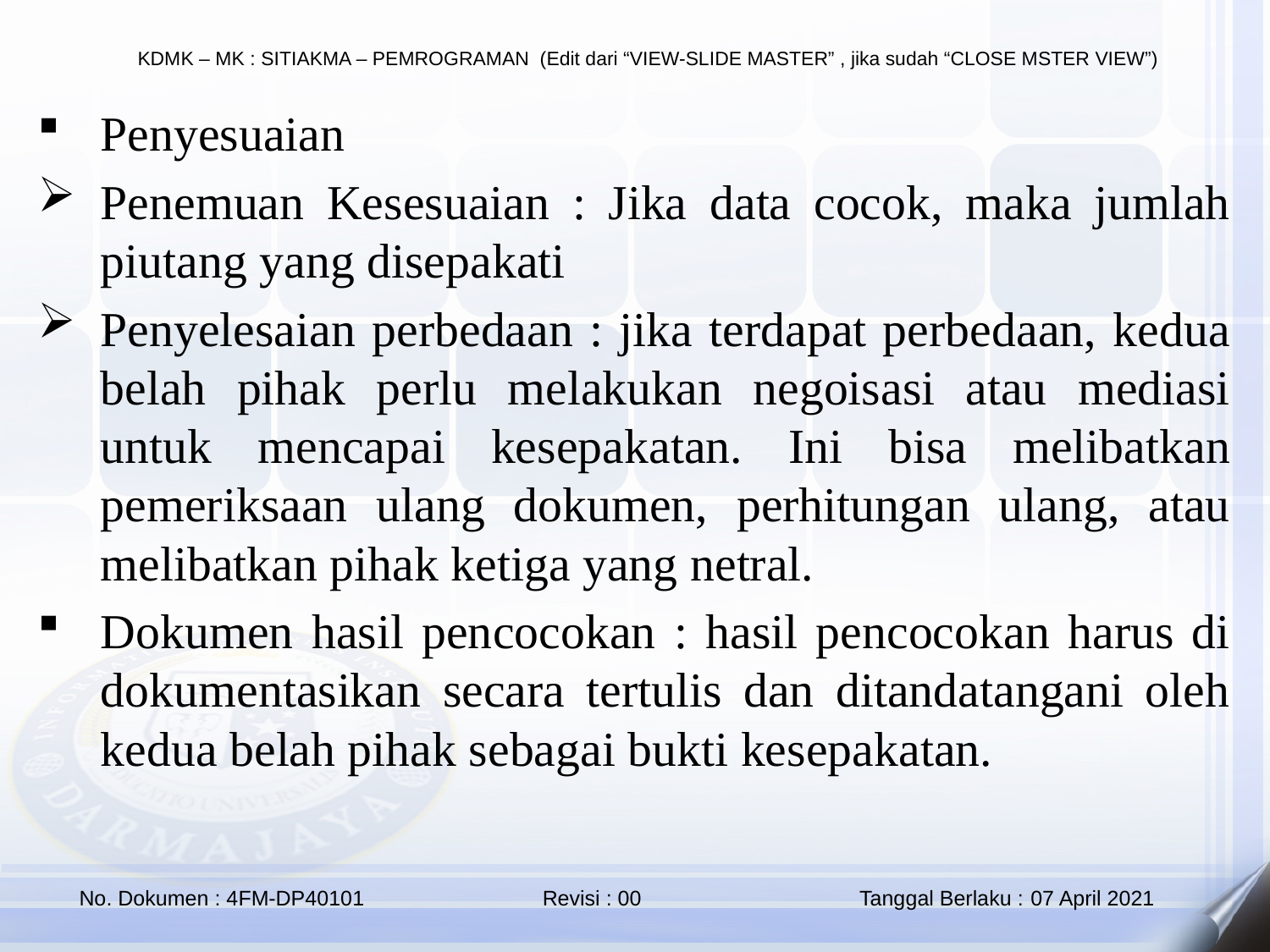

Penyesuaian
Penemuan Kesesuaian : Jika data cocok, maka jumlah piutang yang disepakati
Penyelesaian perbedaan : jika terdapat perbedaan, kedua belah pihak perlu melakukan negoisasi atau mediasi untuk mencapai kesepakatan. Ini bisa melibatkan pemeriksaan ulang dokumen, perhitungan ulang, atau melibatkan pihak ketiga yang netral.
Dokumen hasil pencocokan : hasil pencocokan harus di dokumentasikan secara tertulis dan ditandatangani oleh kedua belah pihak sebagai bukti kesepakatan.